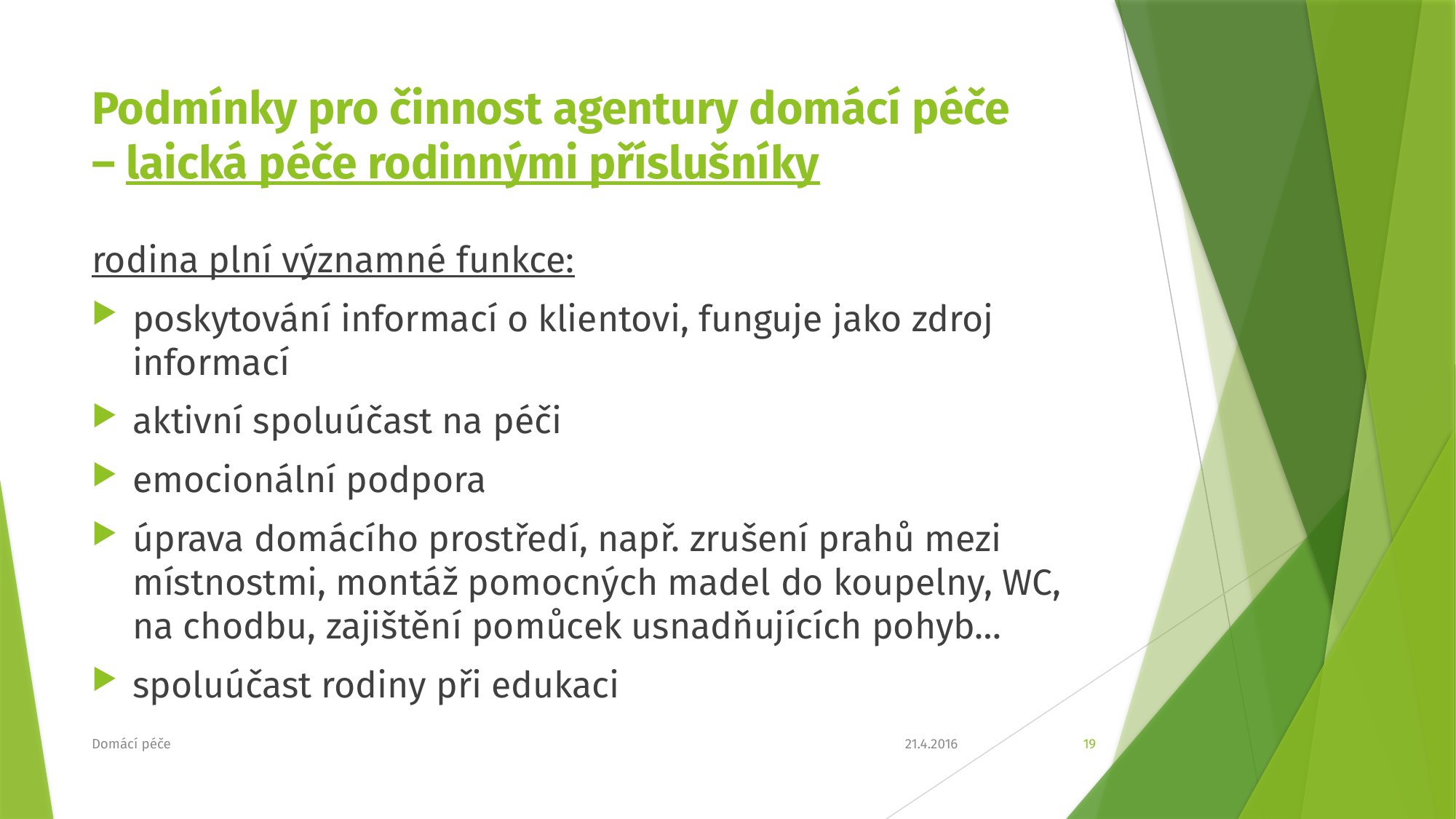

# Podmínky pro činnost agentury domácí péče – laická péče rodinnými příslušníky
rodina plní významné funkce:
poskytování informací o klientovi, funguje jako zdroj informací
aktivní spoluúčast na péči
emocionální podpora
úprava domácího prostředí, např. zrušení prahů mezi místnostmi, montáž pomocných madel do koupelny, WC, na chodbu, zajištění pomůcek usnadňujících pohyb…
spoluúčast rodiny při edukaci
Domácí péče
21.4.2016
19